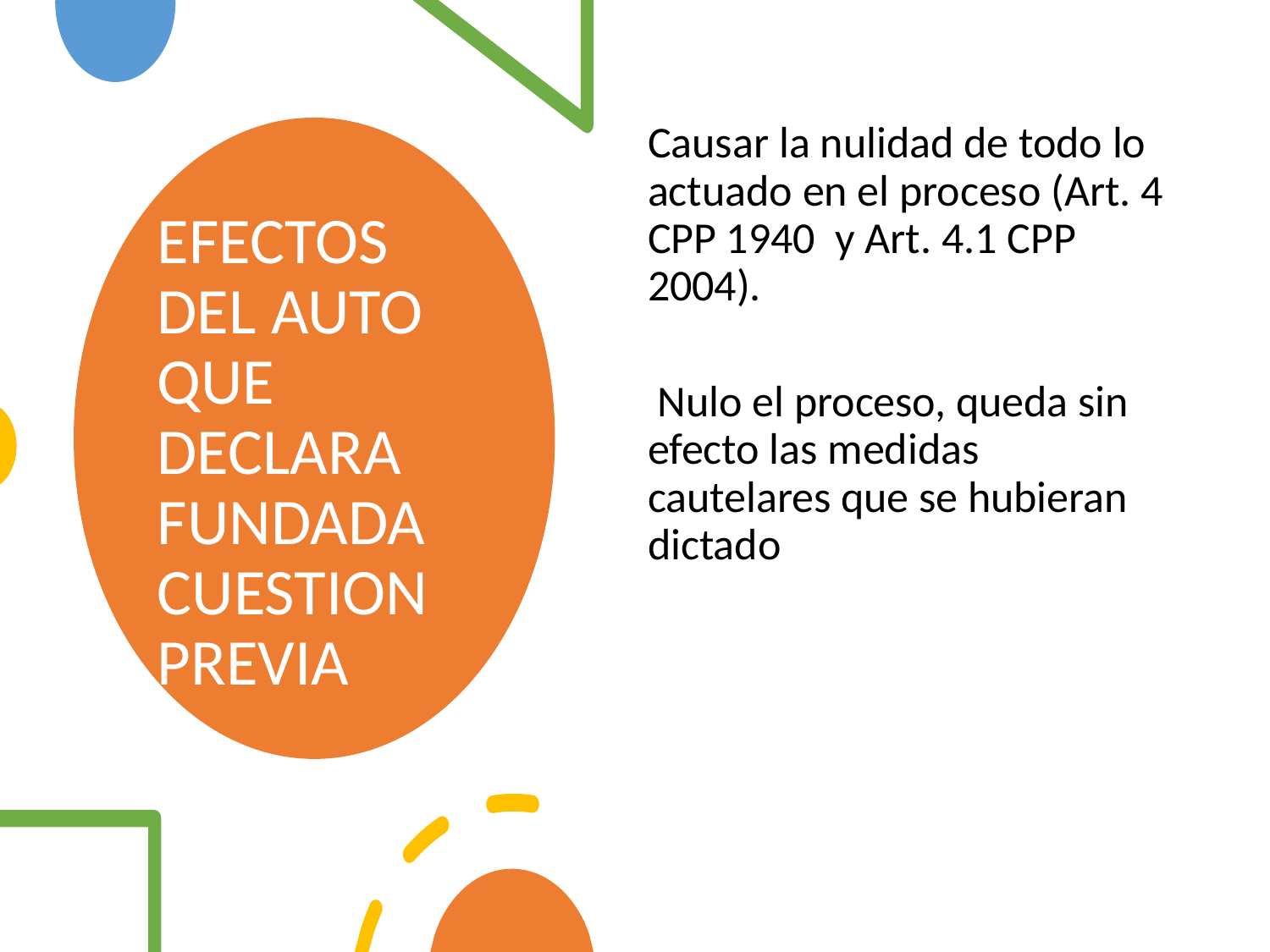

Causar la nulidad de todo lo actuado en el proceso (Art. 4 CPP 1940  y Art. 4.1 CPP 2004).

 Nulo el proceso, queda sin efecto las medidas cautelares que se hubieran dictado

# EFECTOS DEL AUTO QUE DECLARA FUNDADA CUESTION PREVIA